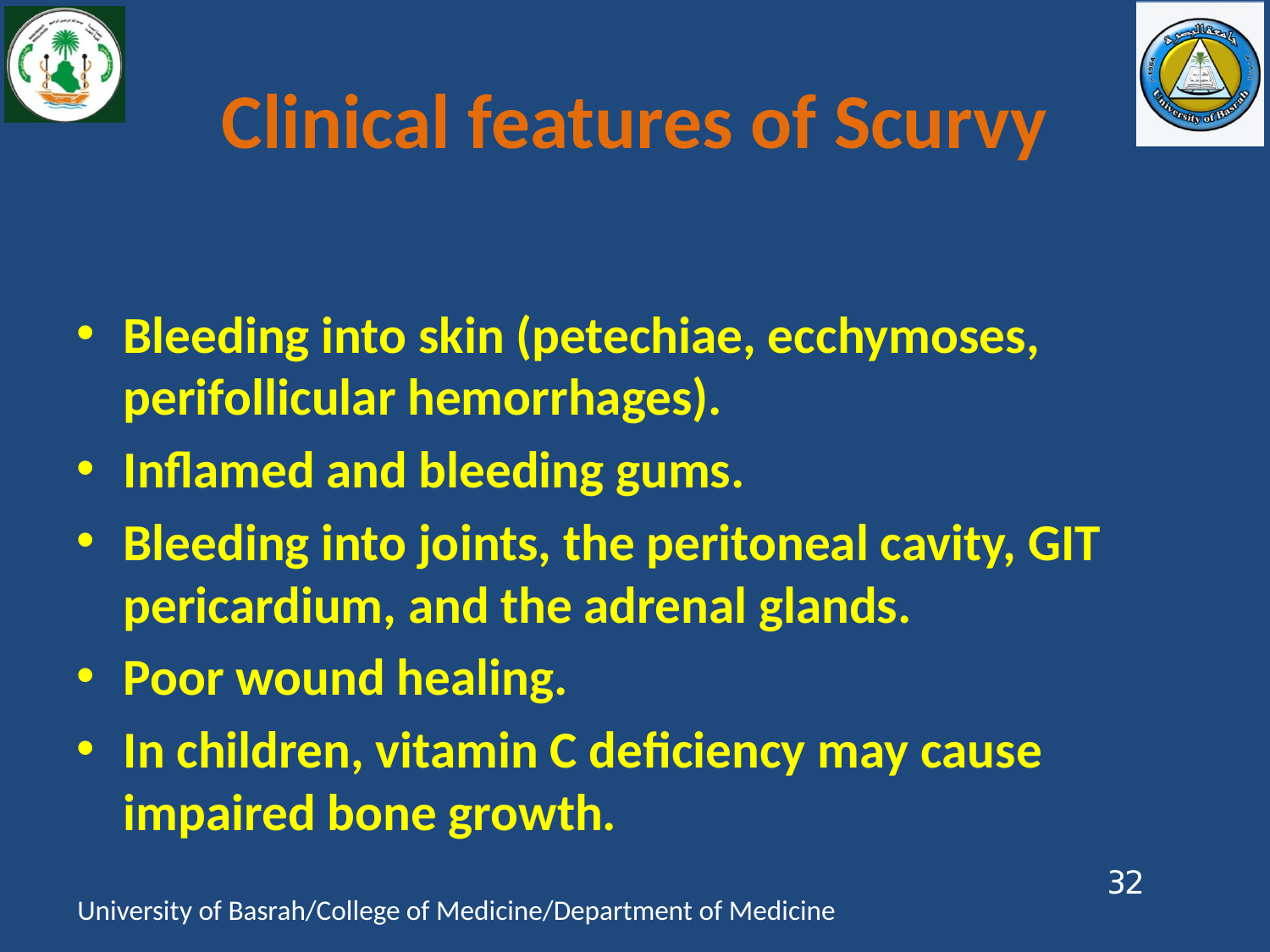

# Clinical features of Scurvy

Bleeding into skin (petechiae, ecchymoses, perifollicular hemorrhages).
Inflamed and bleeding gums.
Bleeding into joints, the peritoneal cavity, GIT pericardium, and the adrenal glands.
Poor wound healing.
In children, vitamin C deficiency may cause impaired bone growth.
32
University of Basrah/College of Medicine/Department of Medicine